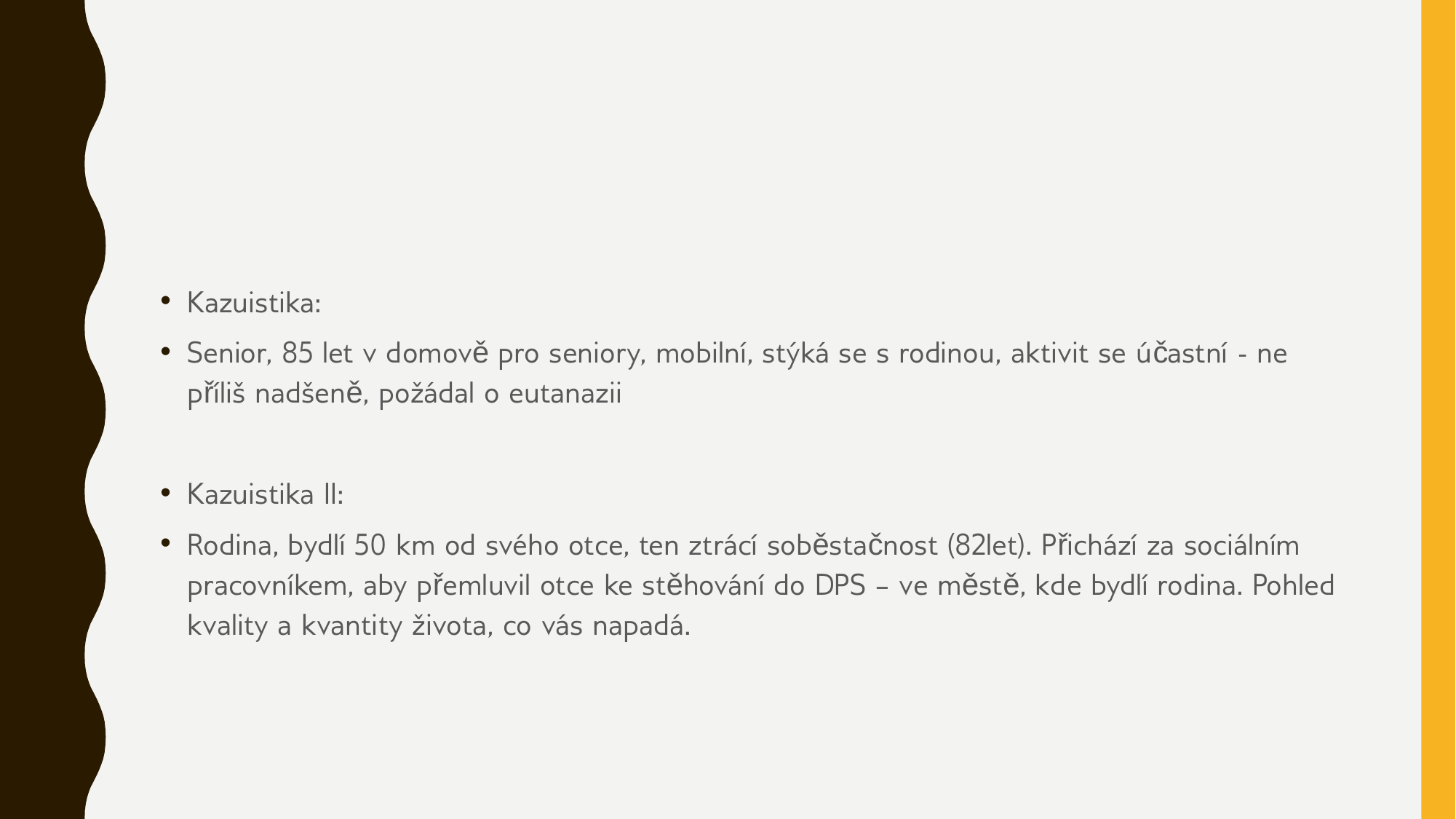

#
Kazuistika:
Senior, 85 let v domově pro seniory, mobilní, stýká se s rodinou, aktivit se účastní - ne příliš nadšeně, požádal o eutanazii

Kazuistika II:
Rodina, bydlí 50 km od svého otce, ten ztrácí soběstačnost (82let). Přichází za sociálním pracovníkem, aby přemluvil otce ke stěhování do DPS – ve městě, kde bydlí rodina. Pohled kvality a kvantity života, co vás napadá.